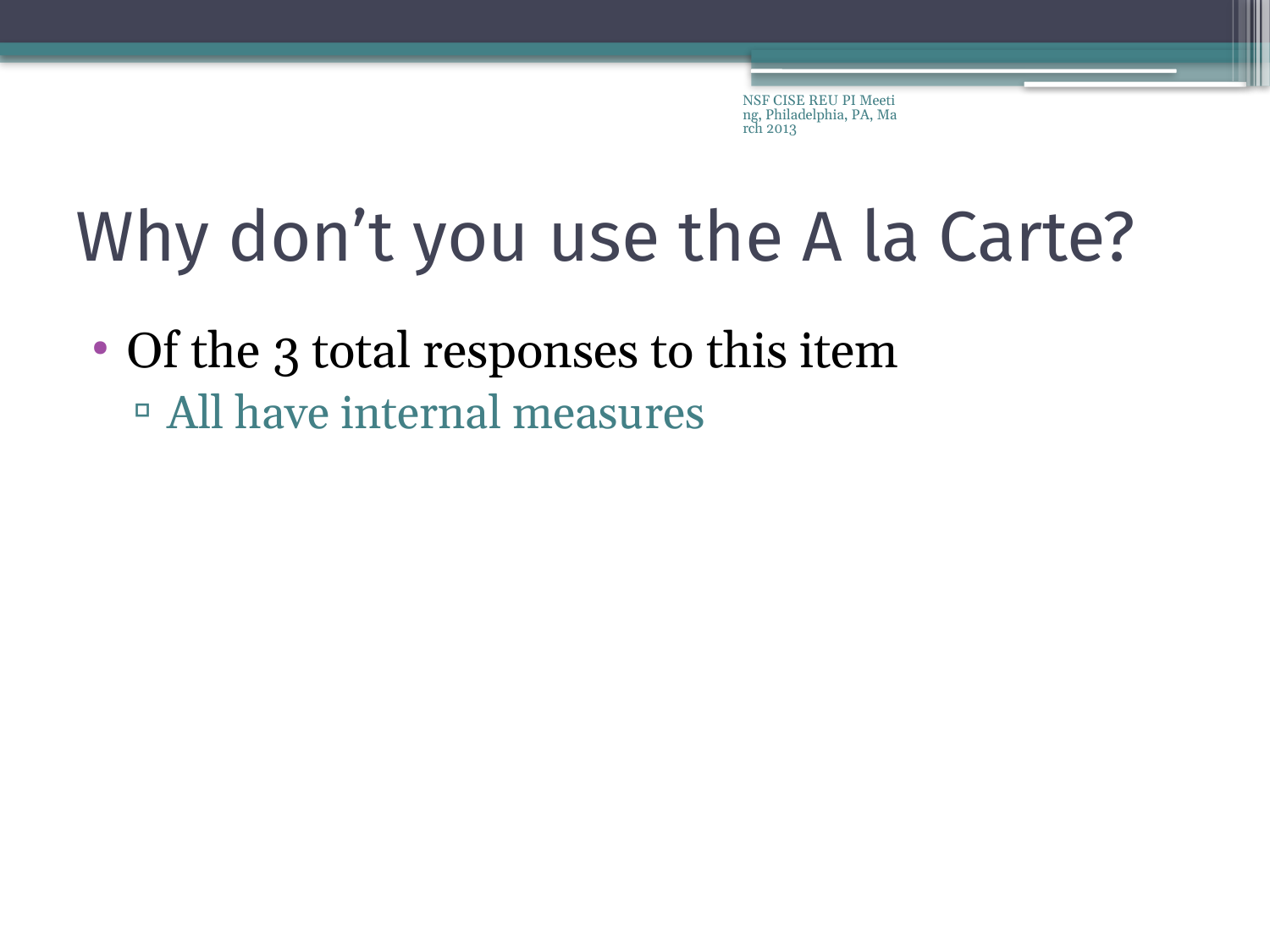

NSF CISE REU PI Meeting, Philadelphia, PA, March 2013
# Why don’t you use the A la Carte?
Of the 3 total responses to this item
All have internal measures